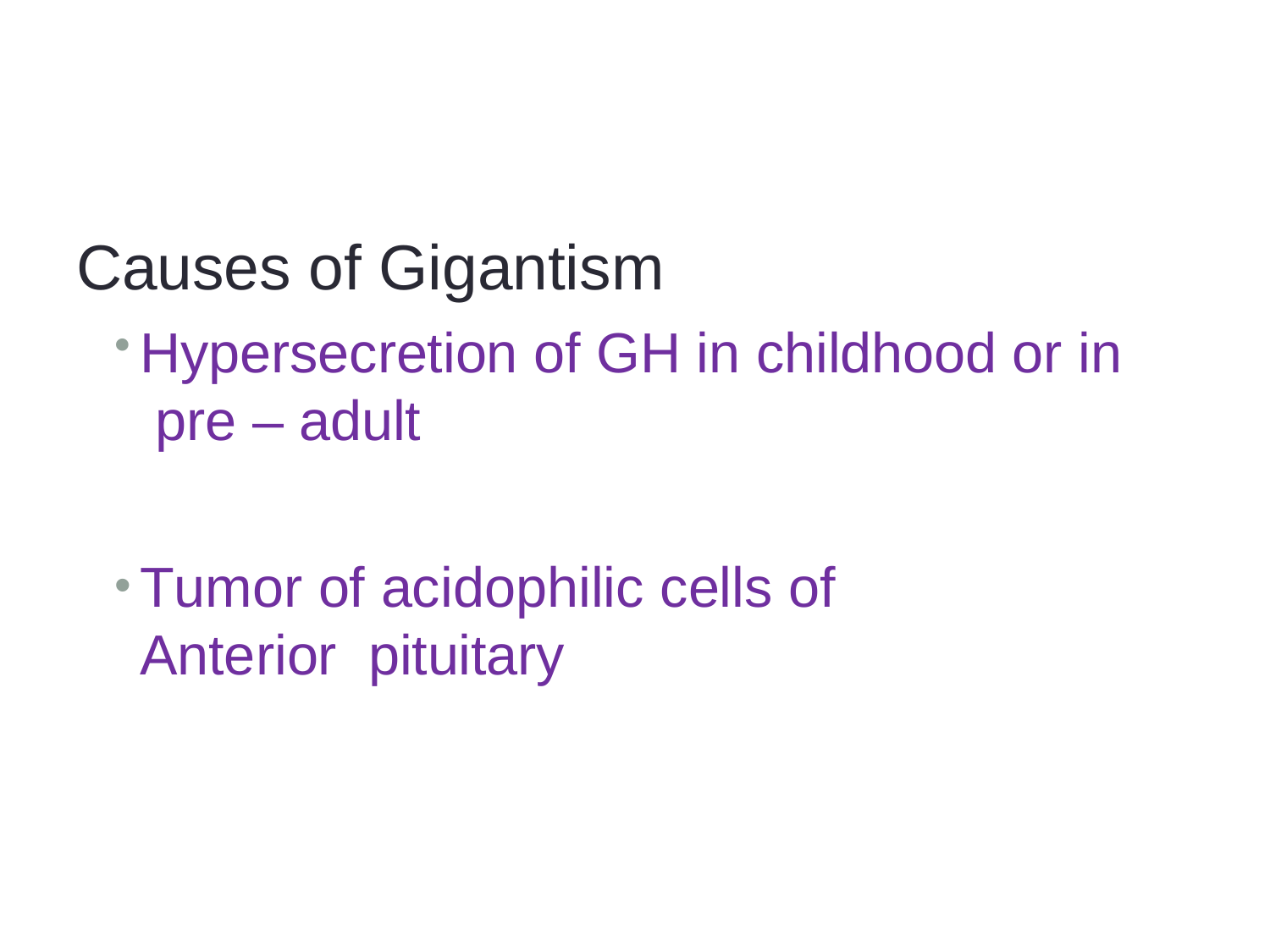

Causes of Gigantism
Hypersecretion of GH in childhood or in  pre – adult

Tumor of acidophilic cells of	Anterior  pituitary